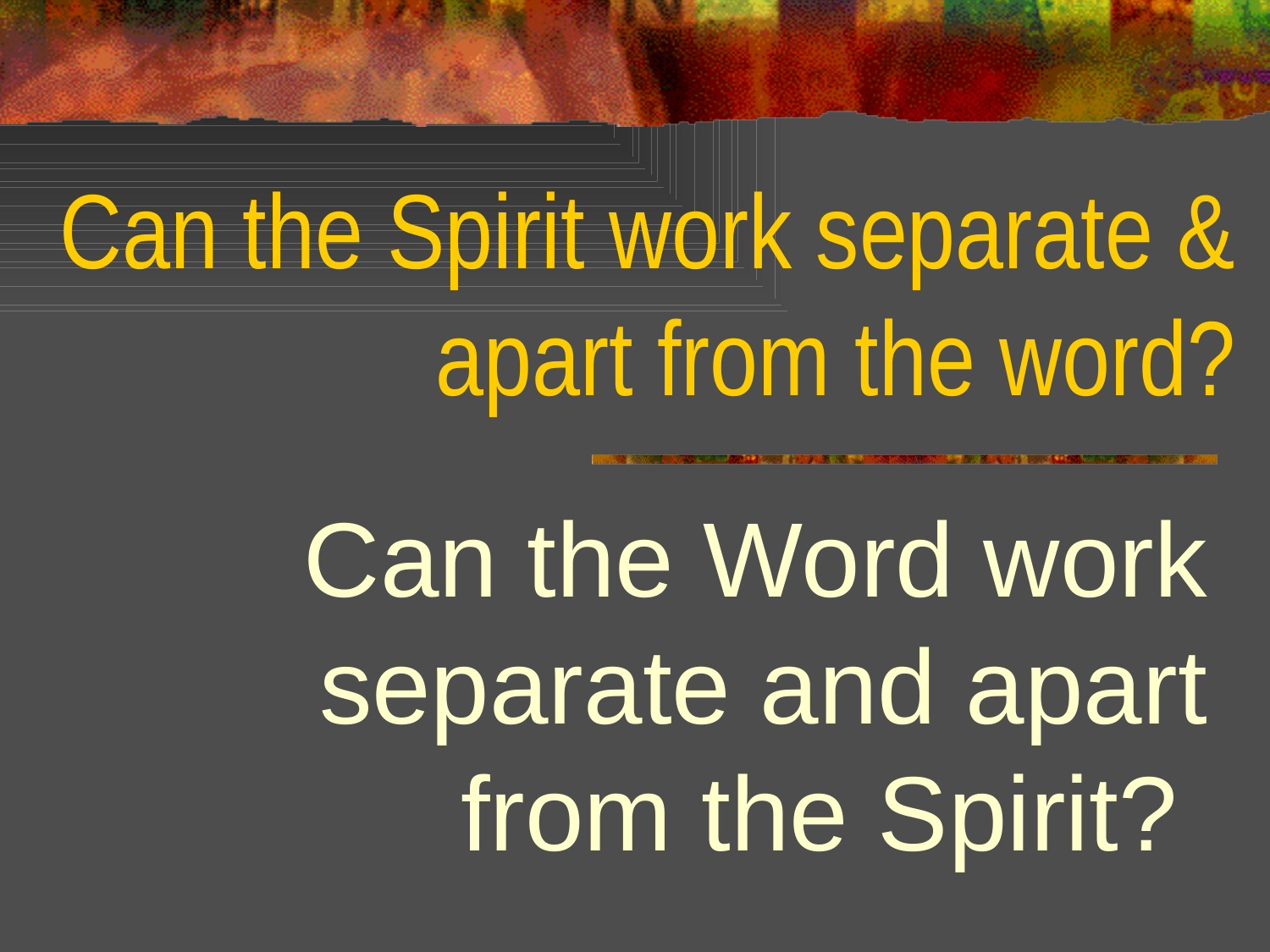

# Can the Spirit work separate & apart from the word?
Can the Word work separate and apart from the Spirit?